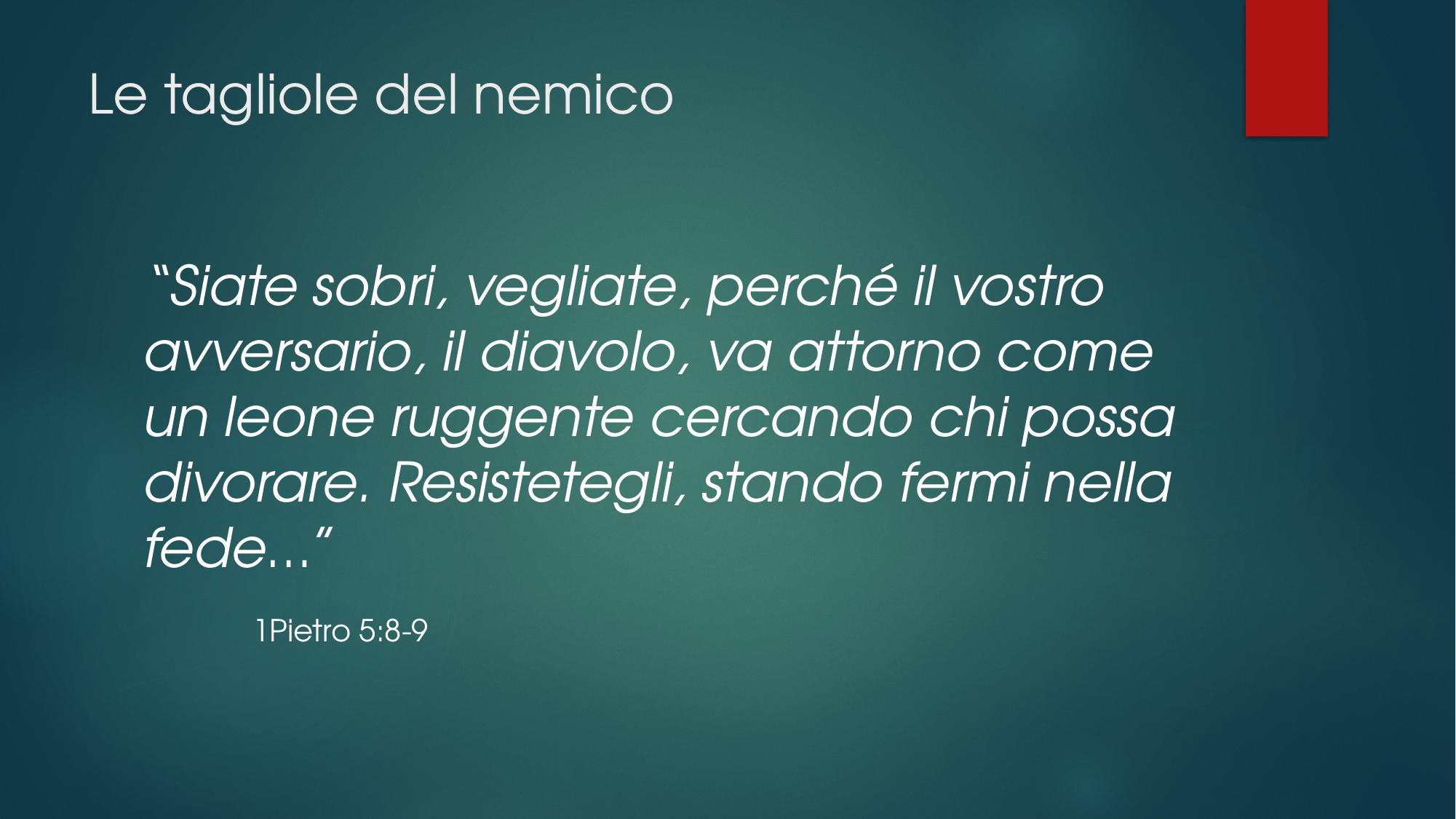

# Le tagliole del nemico
“Siate sobri, vegliate, perché il vostro avversario, il diavolo, va attorno come un leone ruggente cercando chi possa divorare. Resistetegli, stando fermi nella fede…”
	1Pietro 5:8-9